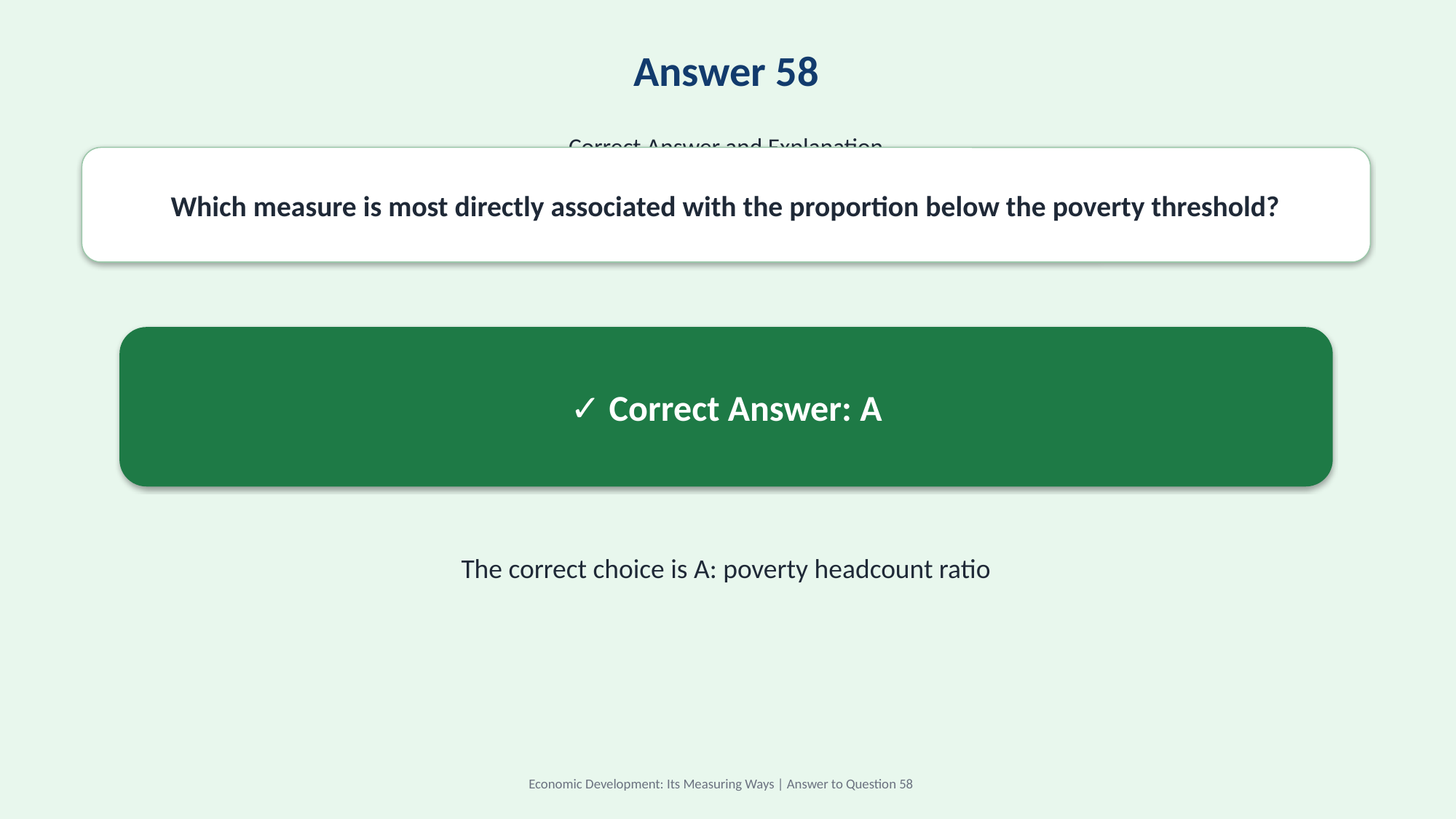

Answer 58
Correct Answer and Explanation
Which measure is most directly associated with the proportion below the poverty threshold?
✓ Correct Answer: A
The correct choice is A: poverty headcount ratio
Economic Development: Its Measuring Ways | Answer to Question 58